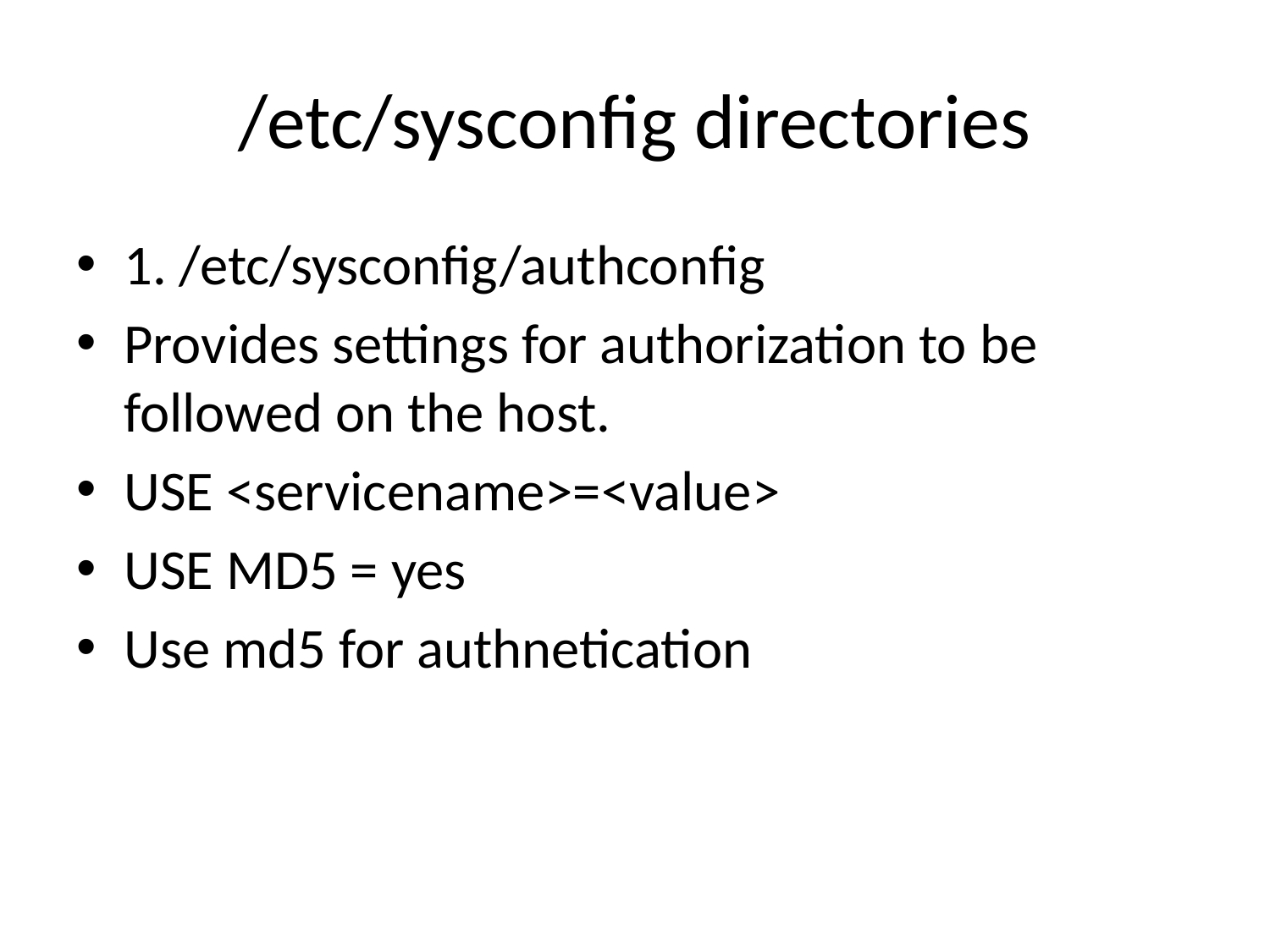

# /etc/sysconfig directories
1. /etc/sysconfig/authconfig
Provides settings for authorization to be followed on the host.
USE <servicename>=<value>
USE MD5 = yes
Use md5 for authnetication